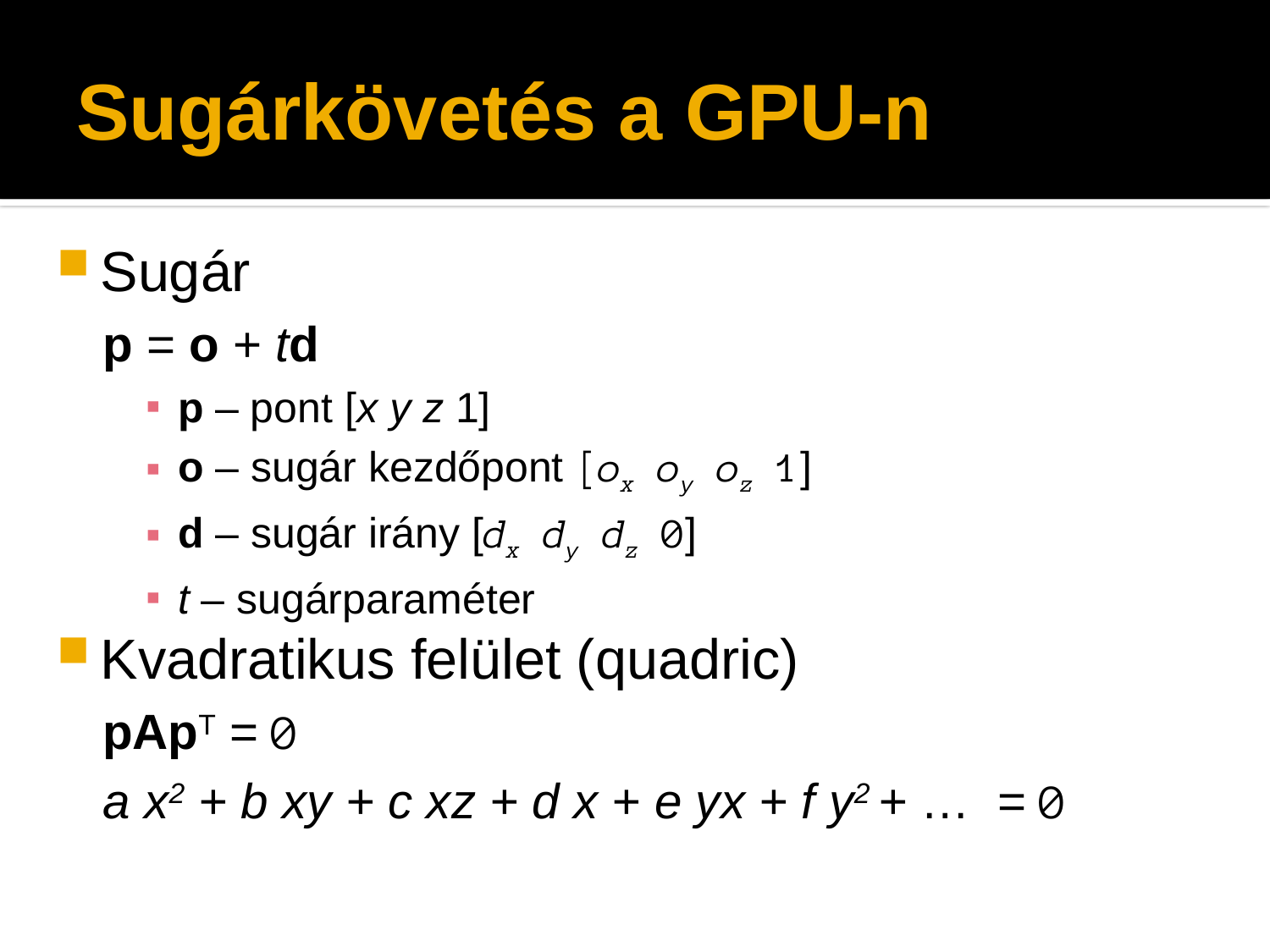

# Sugárkövetés a GPU-n
Sugár
p = o + td
p – pont [x y z 1]
o – sugár kezdőpont [ox oy oz 1]
d – sugár irány [dx dy dz 0]
t – sugárparaméter
Kvadratikus felület (quadric)
pApT = 0
a x2 + b xy + c xz + d x + e yx + f y2 + …  = 0